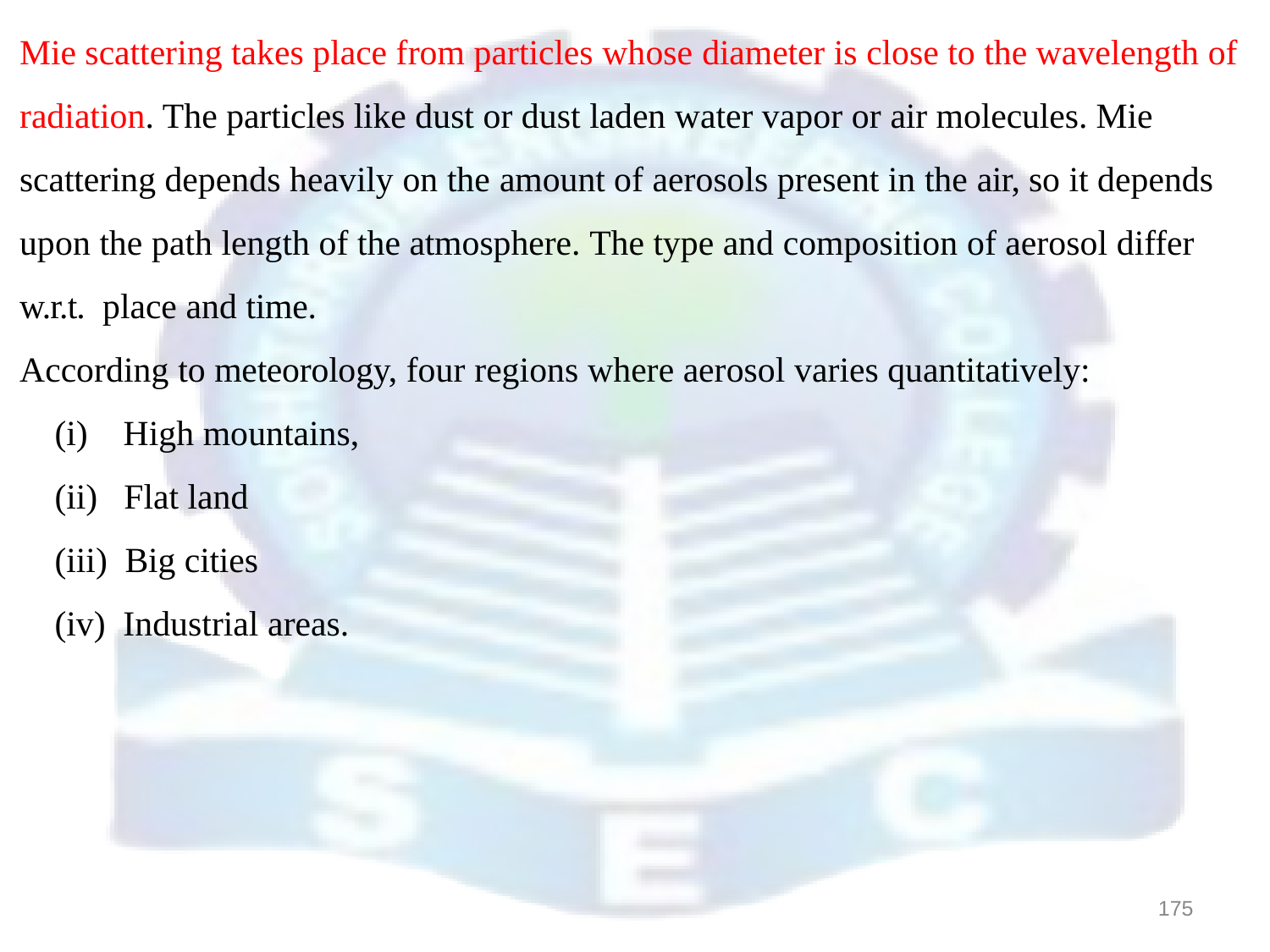

Mie scattering takes place from particles whose diameter is close to the wavelength of  radiation. The particles like dust or dust laden water vapor or air molecules. Mie  scattering depends heavily on the amount of aerosols present in the air, so it depends  upon the path length of the atmosphere. The type and composition of aerosol differ w.r.t.  place and time.
According to meteorology, four regions where aerosol varies quantitatively:
High mountains,
Flat land
Big cities
Industrial areas.
175